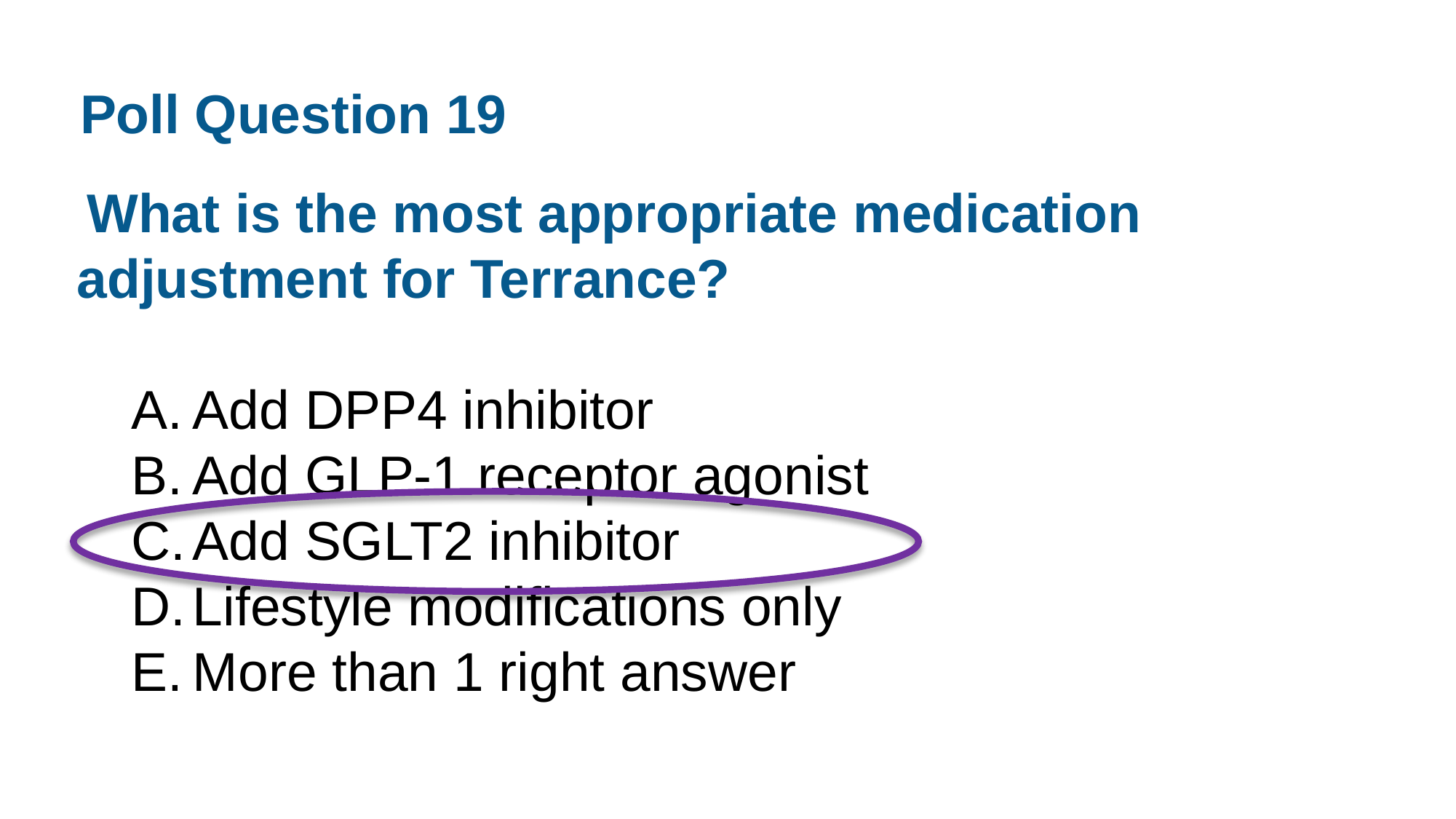

Poll Question 19
 What is the most appropriate medication adjustment for Terrance?

Add DPP4 inhibitor
Add GLP-1 receptor agonist
Add SGLT2 inhibitor
Lifestyle modifications only
More than 1 right answer